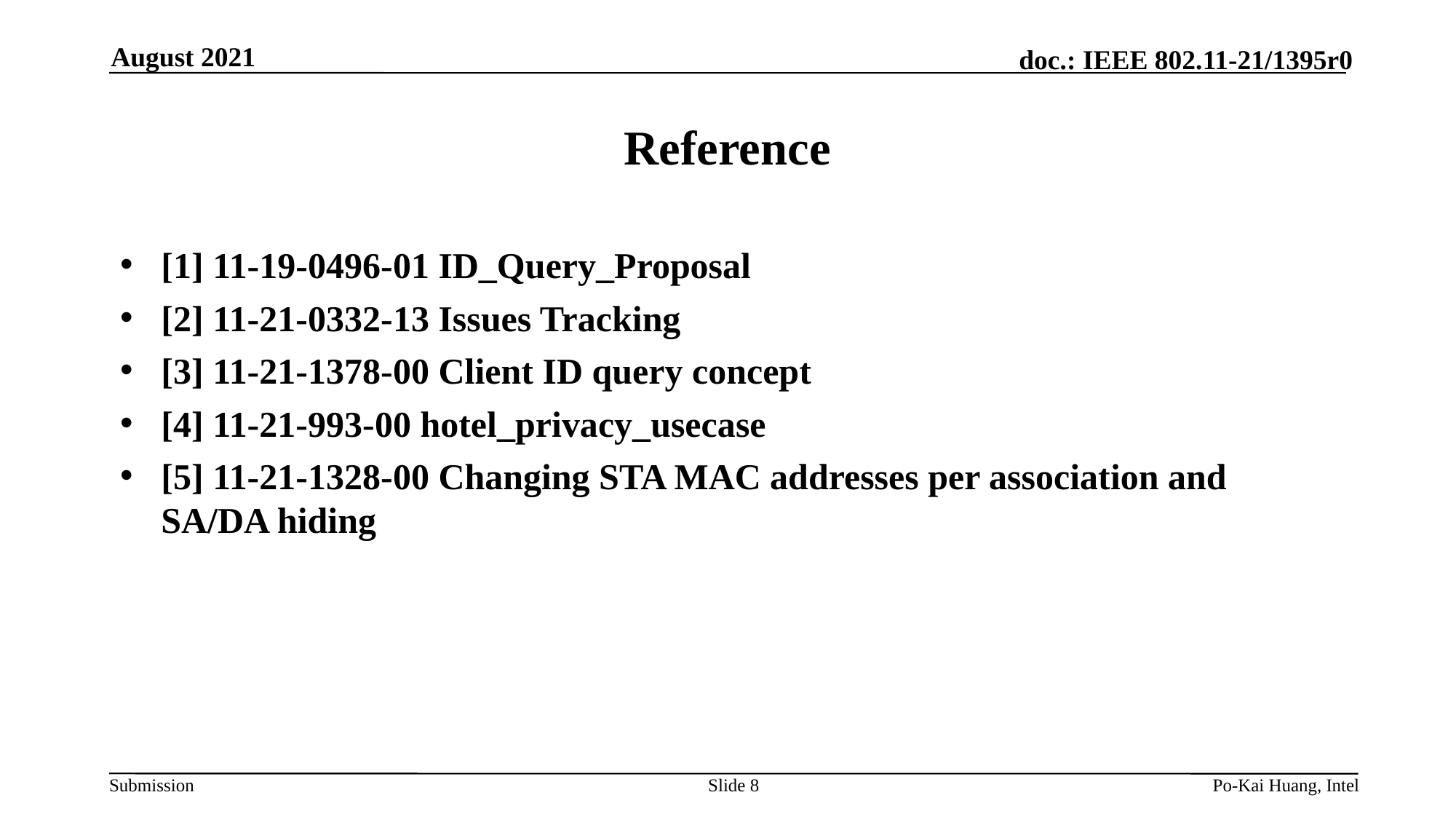

August 2021
# Reference
[1] 11-19-0496-01 ID_Query_Proposal
[2] 11-21-0332-13 Issues Tracking
[3] 11-21-1378-00 Client ID query concept
[4] 11-21-993-00 hotel_privacy_usecase
[5] 11-21-1328-00 Changing STA MAC addresses per association and SA/DA hiding

Slide 8
Po-Kai Huang, Intel